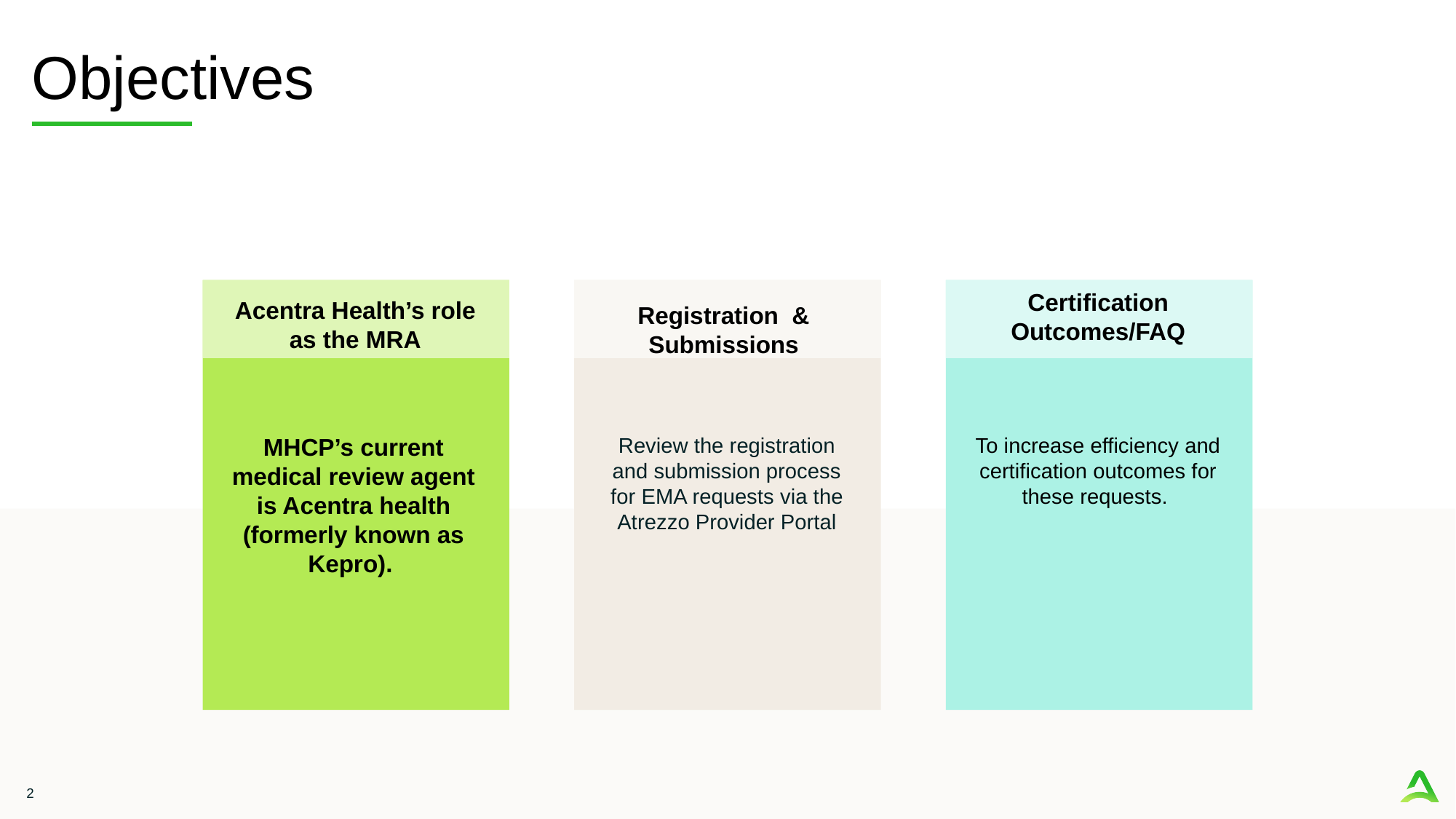

# Objectives
Certification Outcomes/FAQ
Acentra Health’s role as the MRA
Registration  & Submissions
MHCP’s current medical review agent is Acentra health (formerly known as Kepro).

Review the registration and submission process for EMA requests via the Atrezzo Provider Portal

To increase efficiency and certification outcomes for these requests.